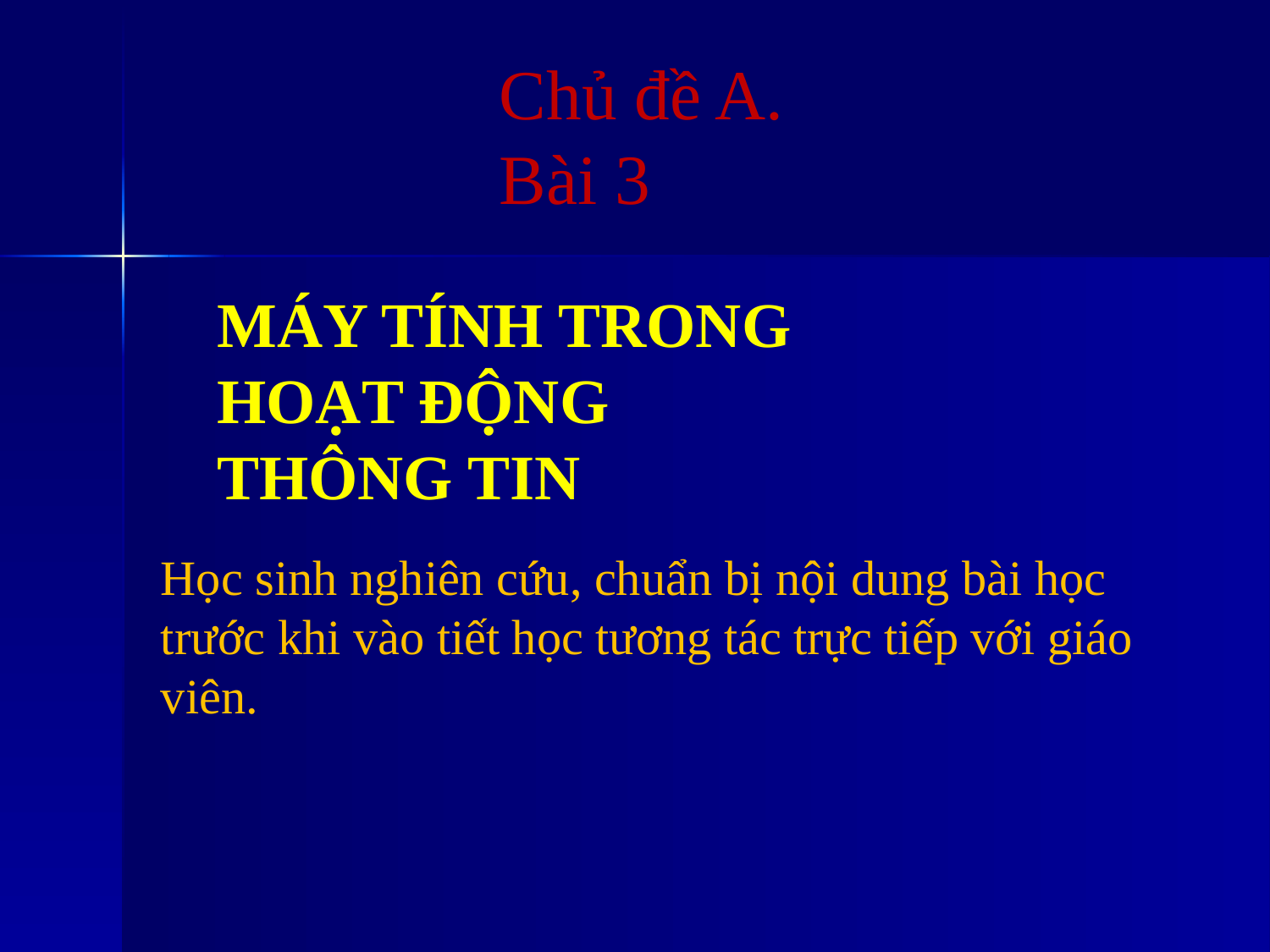

Chủ đề A.
Bài 3
#
MÁY TÍNH TRONG HOẠT ĐỘNG       THÔNG TIN
Học sinh nghiên cứu, chuẩn bị nội dung bài học trước khi vào tiết học tương tác trực tiếp với giáo viên.